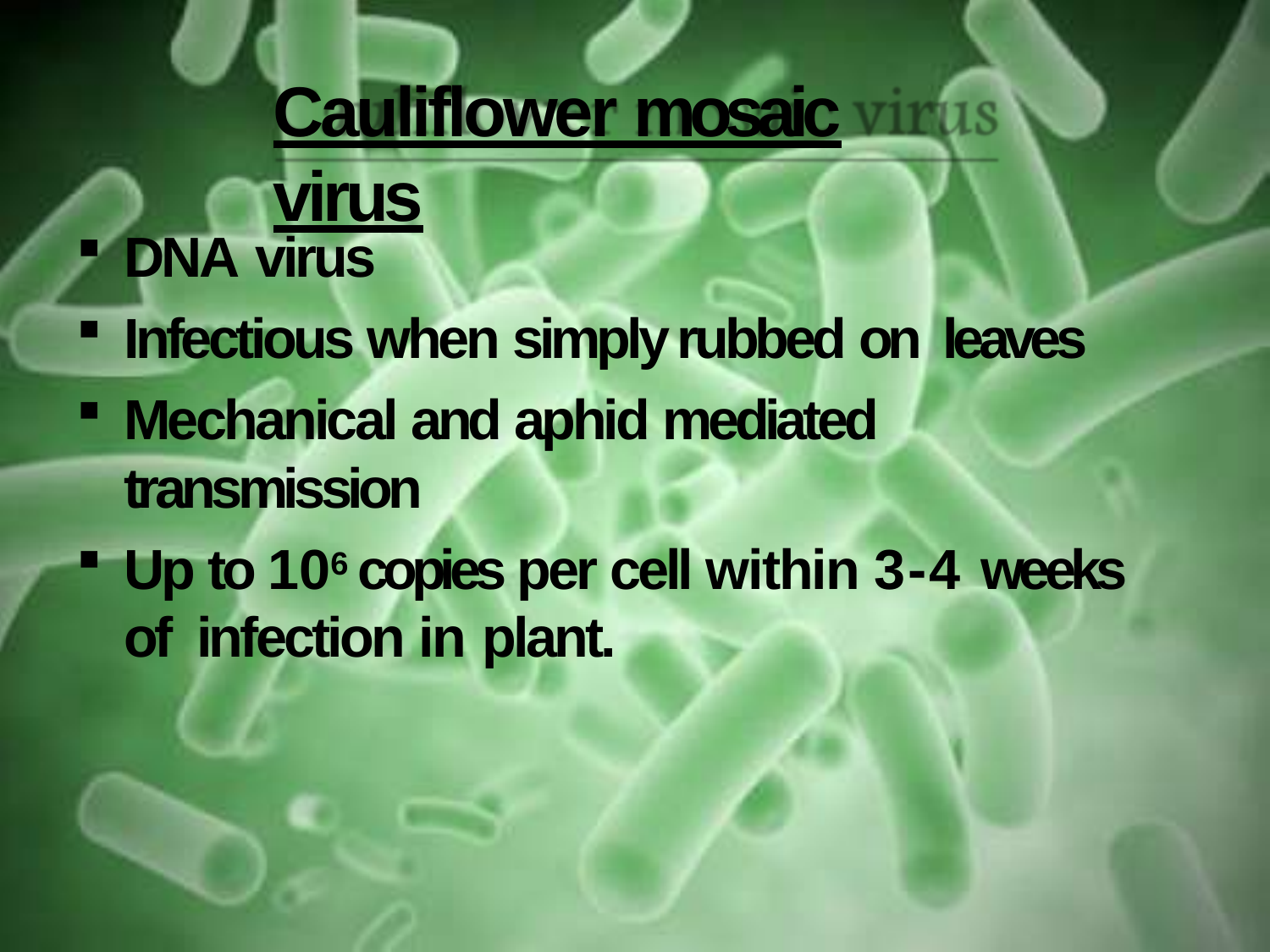

# Cauliflower mosaic virus

DNA virus
Infectious when simply rubbed on leaves
Mechanical and aphid mediated transmission
Up to 106 copies per cell within 3-4 weeks of  infection in plant.